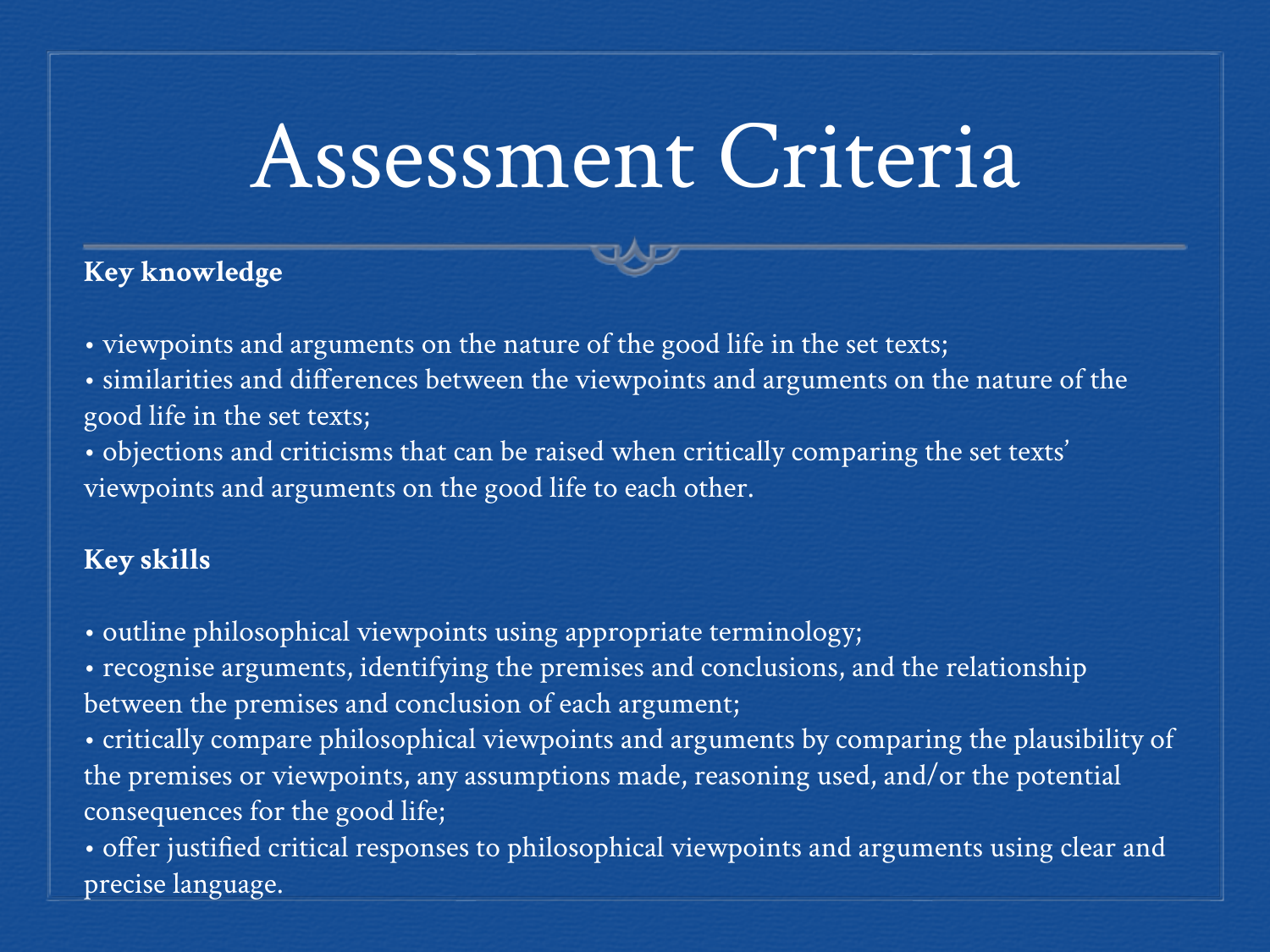

# Assessment Criteria
Key knowledge

• viewpoints and arguments on the nature of the good life in the set texts;
• similarities and differences between the viewpoints and arguments on the nature of the good life in the set texts;
• objections and criticisms that can be raised when critically comparing the set texts’ viewpoints and arguments on the good life to each other.

Key skills

• outline philosophical viewpoints using appropriate terminology;
• recognise arguments, identifying the premises and conclusions, and the relationship between the premises and conclusion of each argument;
• critically compare philosophical viewpoints and arguments by comparing the plausibility of the premises or viewpoints, any assumptions made, reasoning used, and/or the potential consequences for the good life;
• offer justified critical responses to philosophical viewpoints and arguments using clear and precise language.